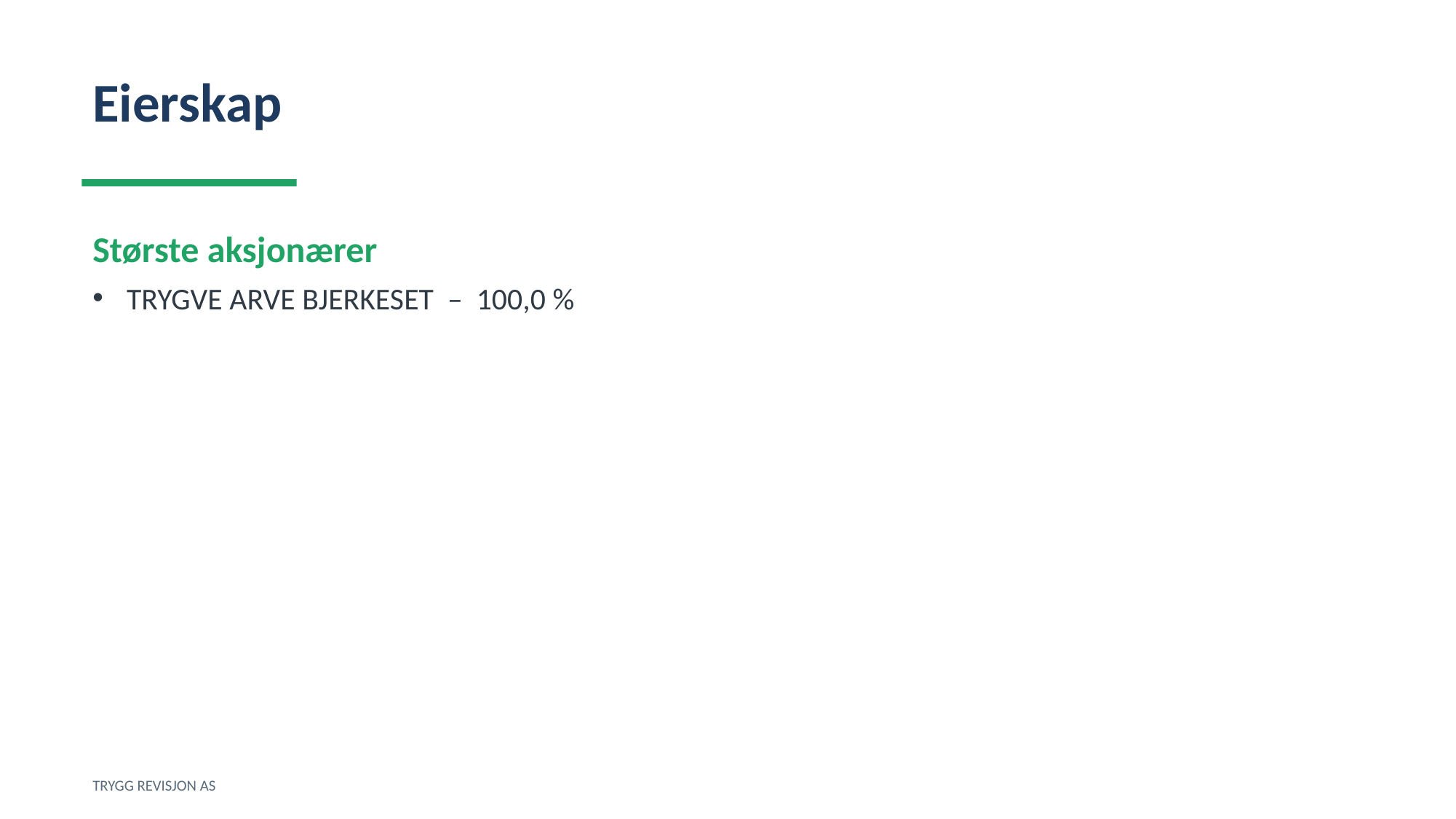

Eierskap

Største aksjonærer
TRYGVE ARVE BJERKESET  –  100,0 %
TRYGG REVISJON AS